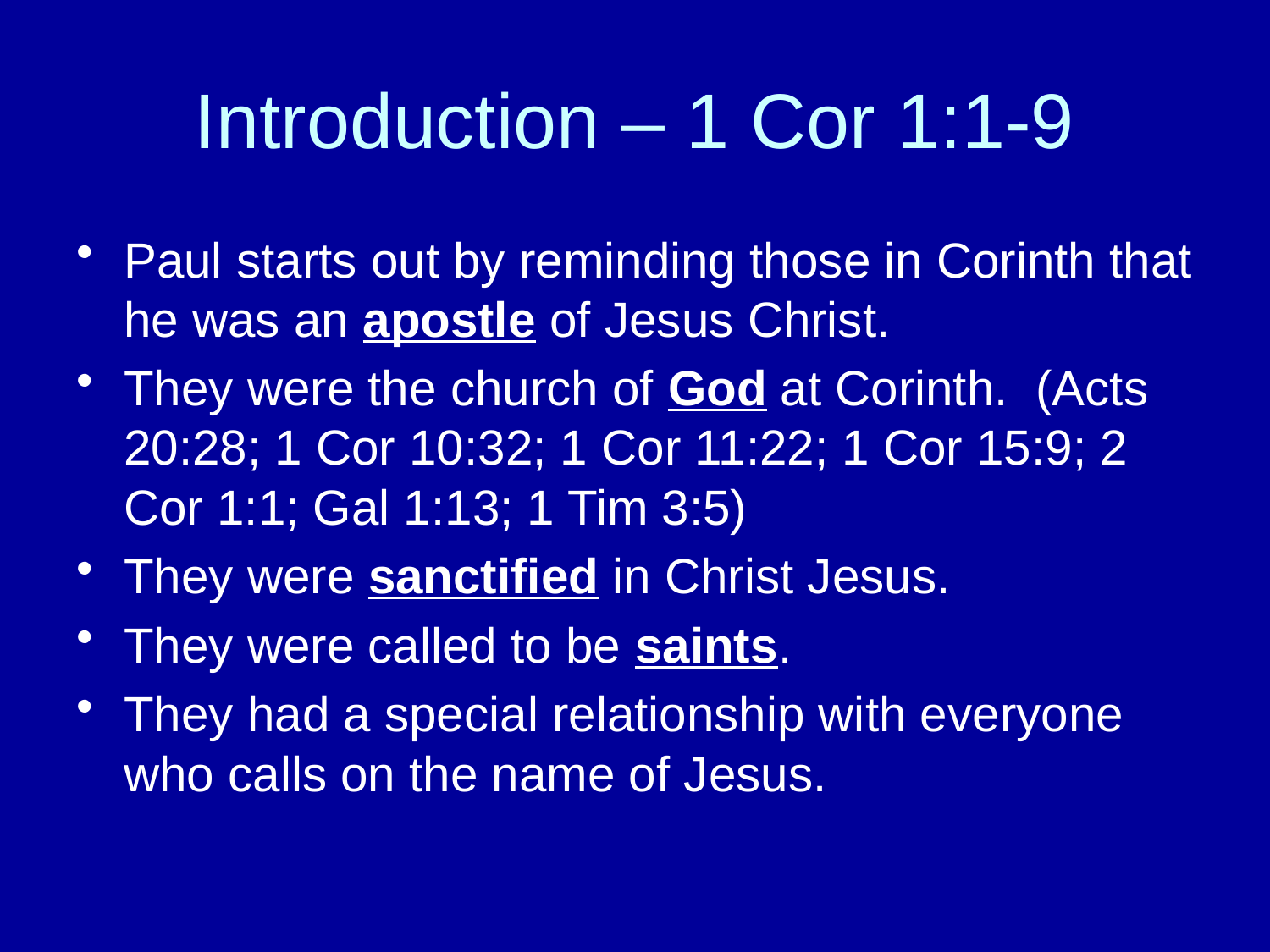

# Introduction – 1 Cor 1:1-9
Paul starts out by reminding those in Corinth that he was an apostle of Jesus Christ.
They were the church of God at Corinth.  (Acts 20:28; 1 Cor 10:32; 1 Cor 11:22; 1 Cor 15:9; 2 Cor 1:1; Gal 1:13; 1 Tim 3:5)
They were sanctified in Christ Jesus.
They were called to be saints.
They had a special relationship with everyone who calls on the name of Jesus.